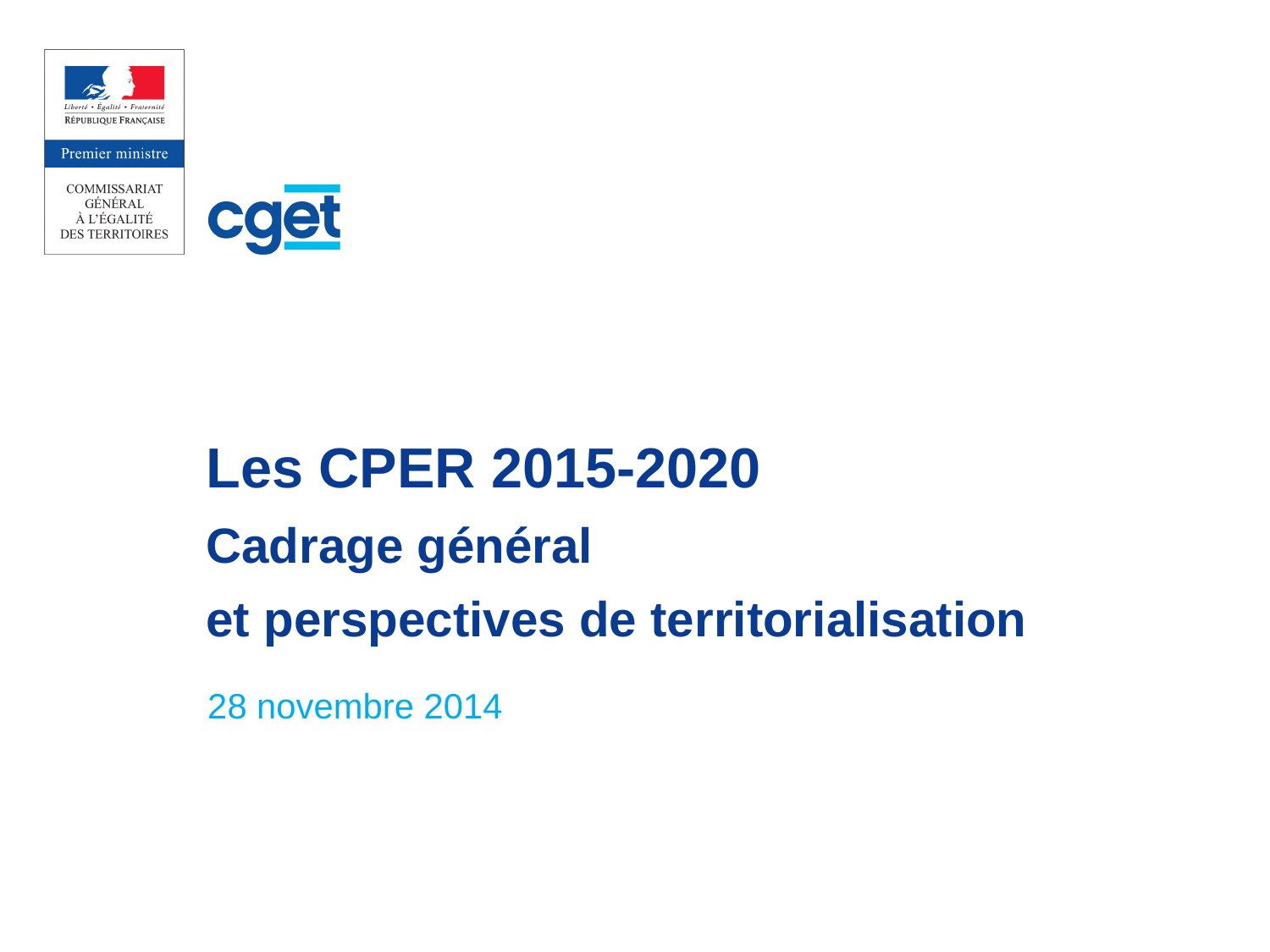

# Les CPER 2015-2020 Cadrage général et perspectives de territorialisation
28 novembre 2014